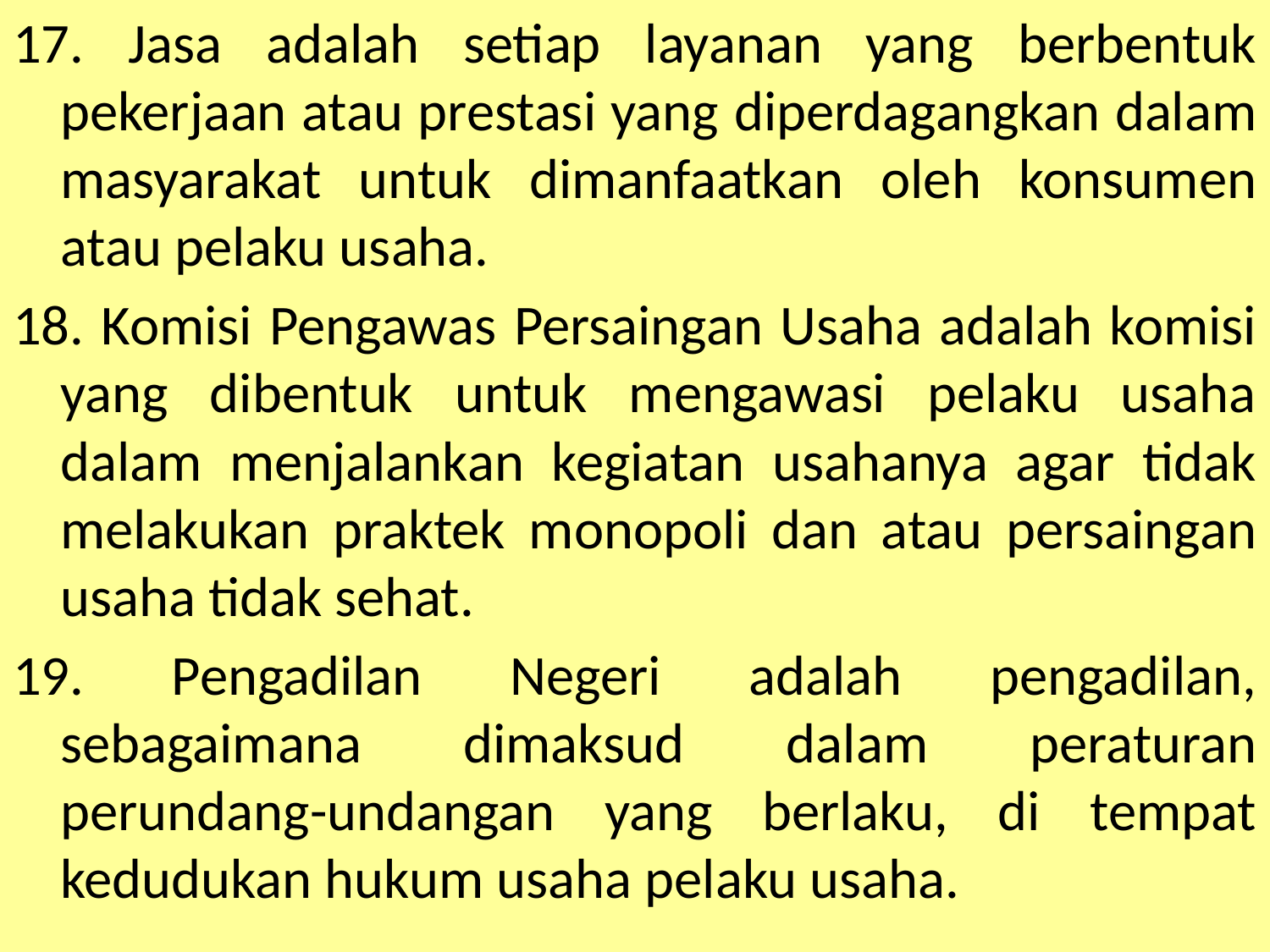

17. Jasa adalah setiap layanan yang berbentuk pekerjaan atau prestasi yang diperdagangkan dalam masyarakat untuk dimanfaatkan oleh konsumen atau pelaku usaha.
18. Komisi Pengawas Persaingan Usaha adalah komisi yang dibentuk untuk mengawasi pelaku usaha dalam menjalankan kegiatan usahanya agar tidak melakukan praktek monopoli dan atau persaingan usaha tidak sehat.
19. Pengadilan Negeri adalah pengadilan, sebagaimana dimaksud dalam peraturan perundang-undangan yang berlaku, di tempat kedudukan hukum usaha pelaku usaha.